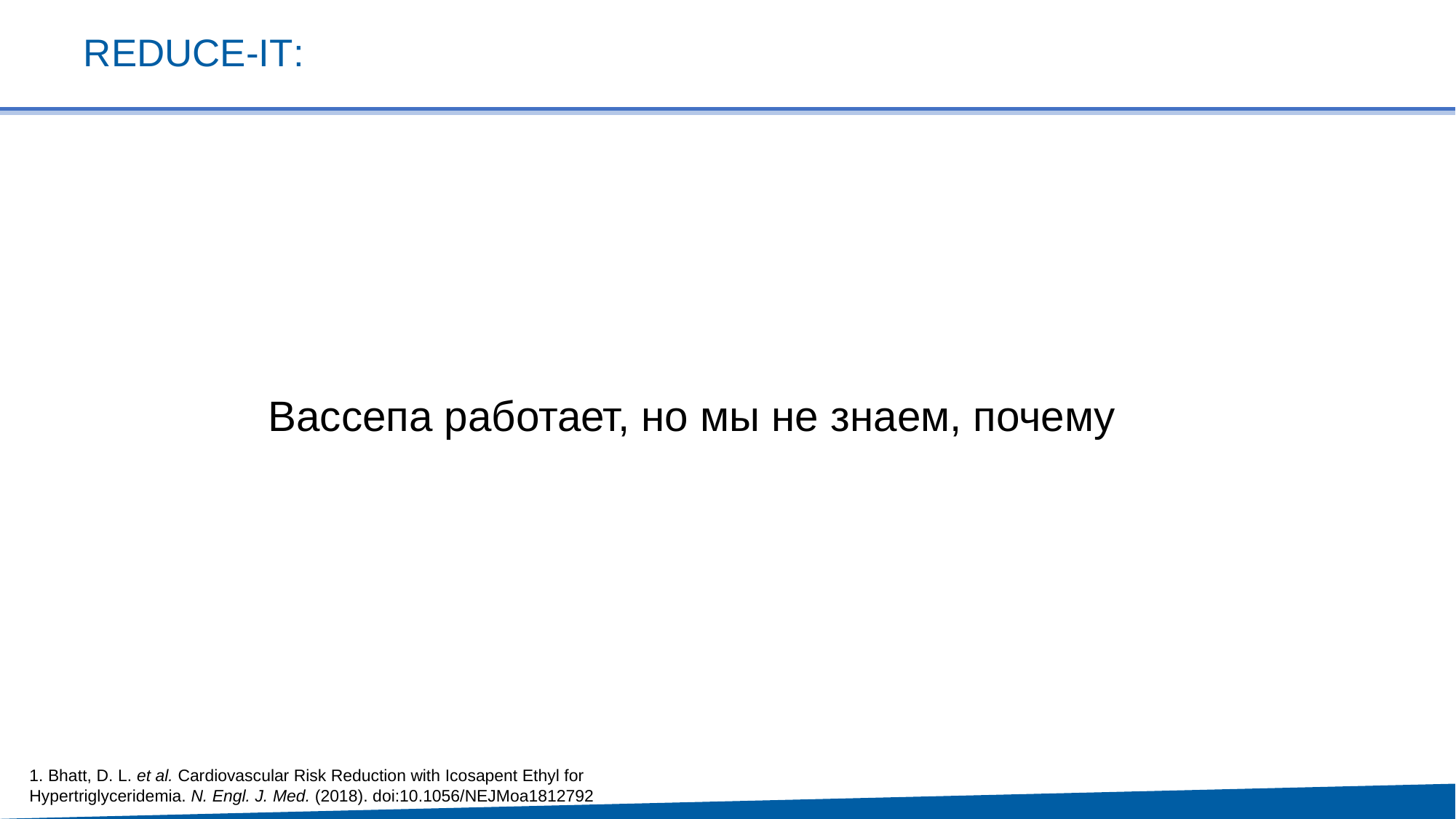

# REDUCE-IT:
Вассепа работает, но мы не знаем, почему
1. Bhatt, D. L. et al. Cardiovascular Risk Reduction with Icosapent Ethyl for Hypertriglyceridemia. N. Engl. J. Med. (2018). doi:10.1056/NEJMoa1812792